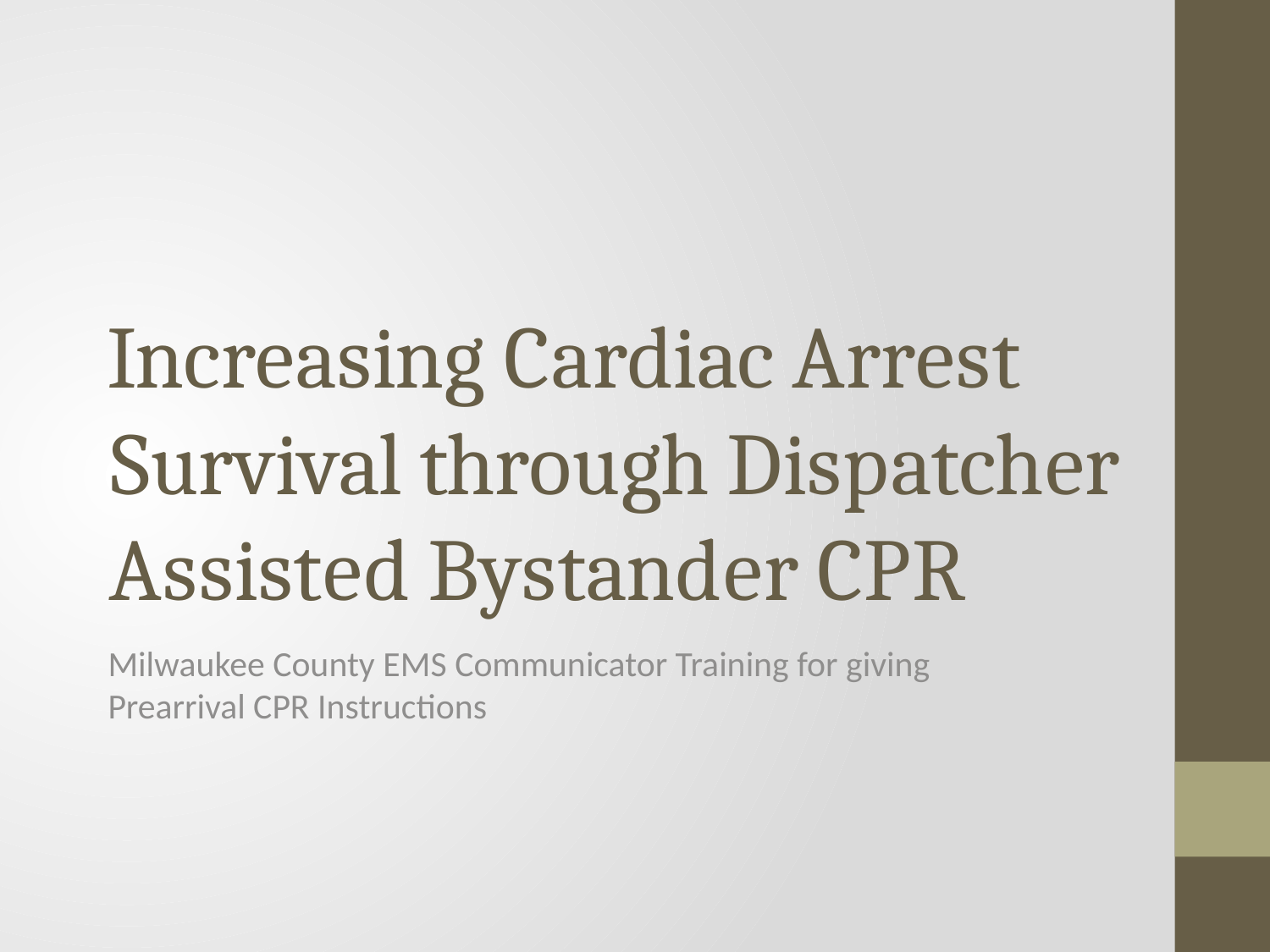

# Increasing Cardiac Arrest Survival through Dispatcher Assisted Bystander CPR
Milwaukee County EMS Communicator Training for giving Prearrival CPR Instructions